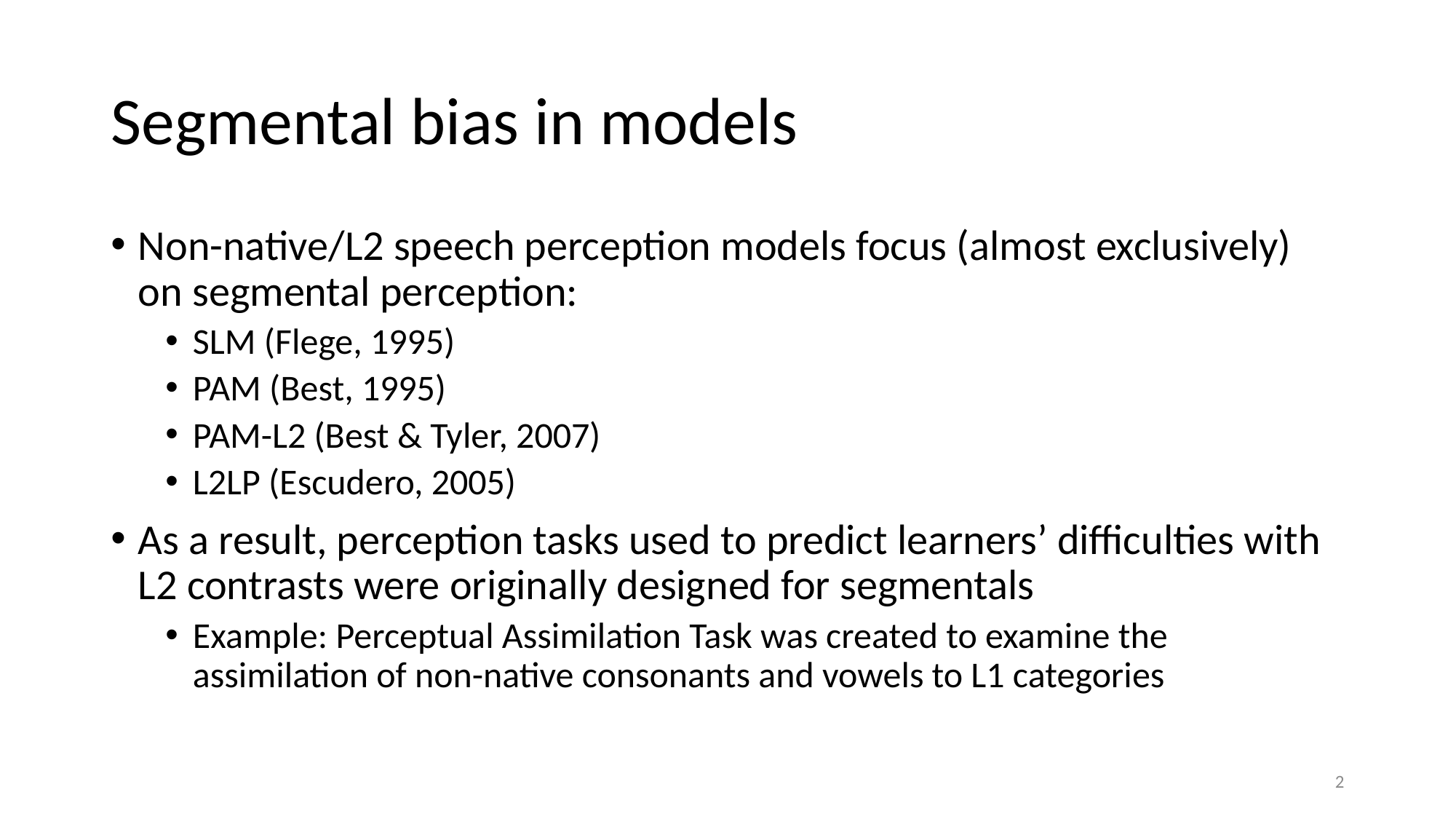

# Segmental bias in models
Non-native/L2 speech perception models focus (almost exclusively) on segmental perception:
SLM (Flege, 1995)
PAM (Best, 1995)
PAM-L2 (Best & Tyler, 2007)
L2LP (Escudero, 2005)
As a result, perception tasks used to predict learners’ difficulties with L2 contrasts were originally designed for segmentals
Example: Perceptual Assimilation Task was created to examine the assimilation of non-native consonants and vowels to L1 categories
2